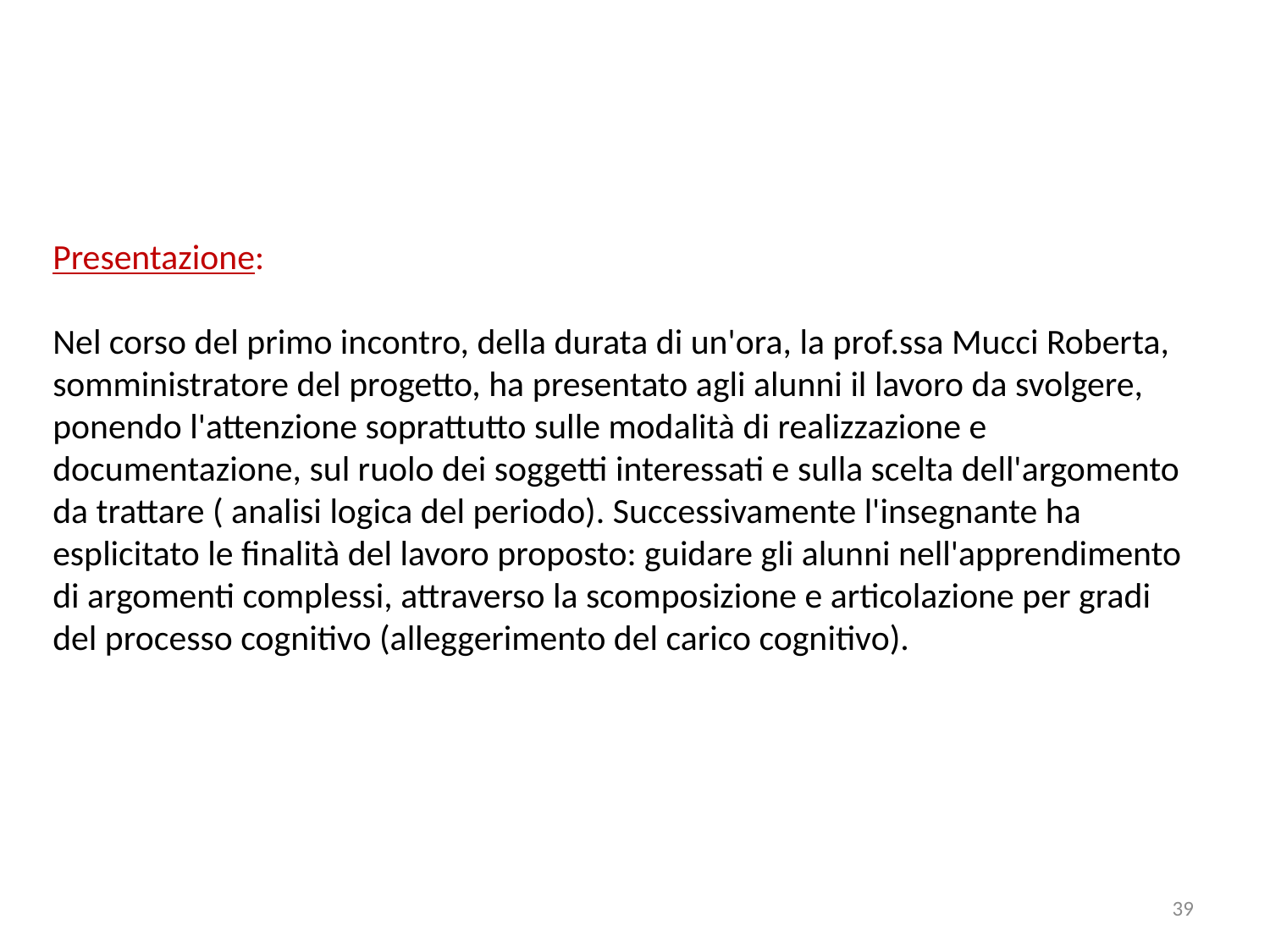

Presentazione:

Nel corso del primo incontro, della durata di un'ora, la prof.ssa Mucci Roberta,
somministratore del progetto, ha presentato agli alunni il lavoro da svolgere,
ponendo l'attenzione soprattutto sulle modalità di realizzazione e
documentazione, sul ruolo dei soggetti interessati e sulla scelta dell'argomento
da trattare ( analisi logica del periodo). Successivamente l'insegnante ha
esplicitato le finalità del lavoro proposto: guidare gli alunni nell'apprendimento
di argomenti complessi, attraverso la scomposizione e articolazione per gradi
del processo cognitivo (alleggerimento del carico cognitivo).
39